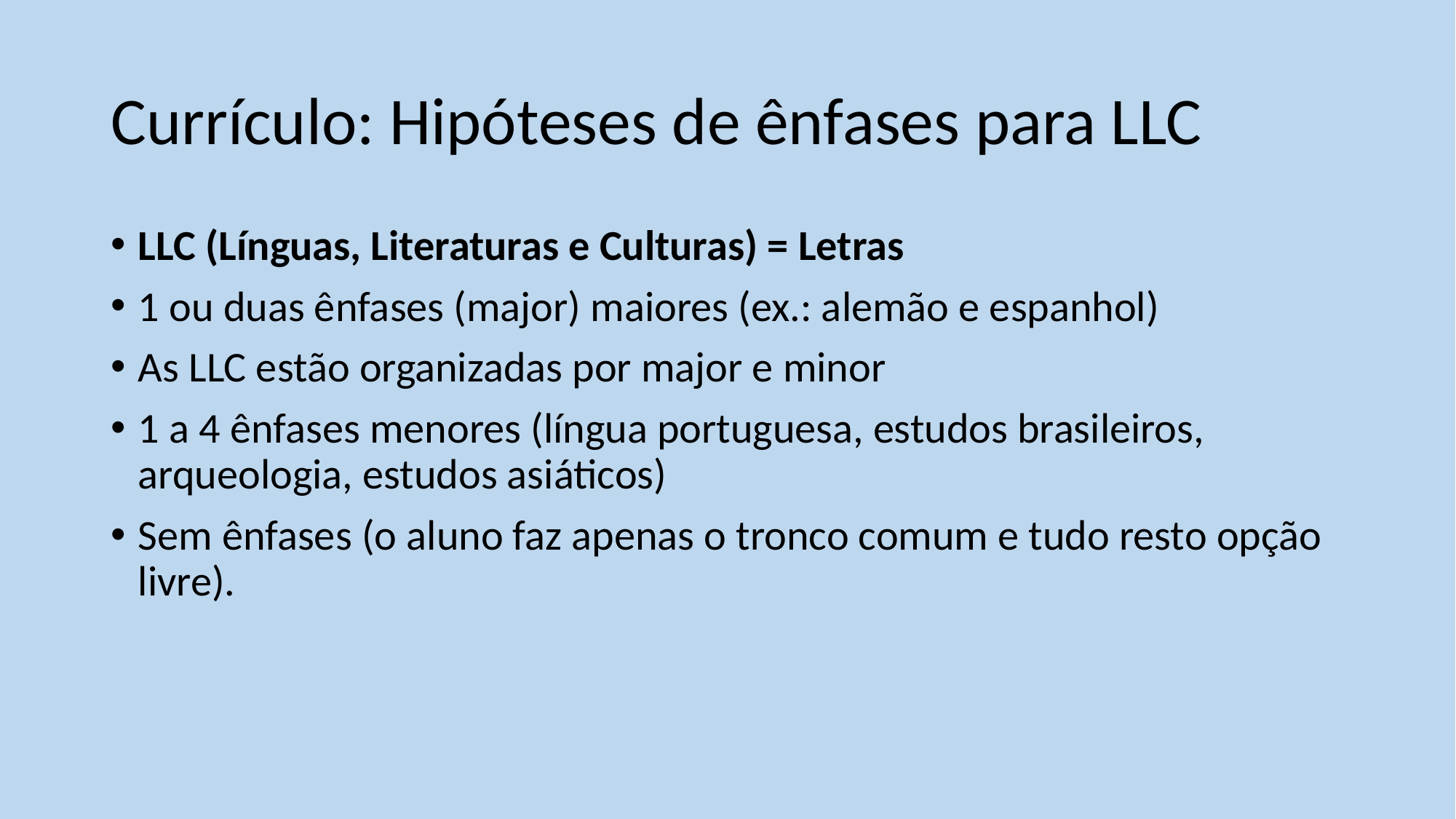

# Currículo: Hipóteses de ênfases para LLC
LLC (Línguas, Literaturas e Culturas) = Letras
1 ou duas ênfases (major) maiores (ex.: alemão e espanhol)
As LLC estão organizadas por major e minor
1 a 4 ênfases menores (língua portuguesa, estudos brasileiros, arqueologia, estudos asiáticos)
Sem ênfases (o aluno faz apenas o tronco comum e tudo resto opção livre).